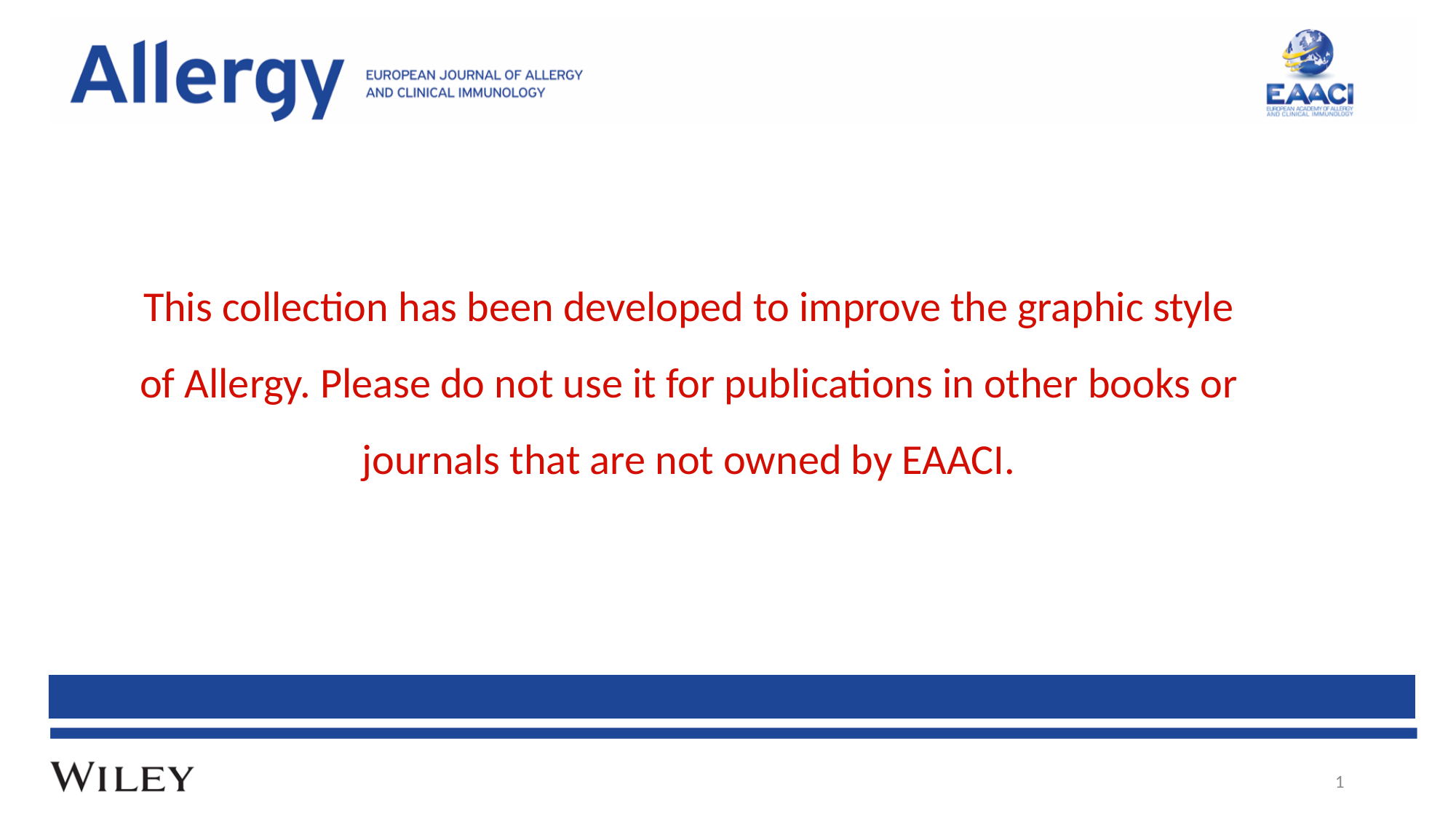

This collection has been developed to improve the graphic style
of Allergy. Please do not use it for publications in other books or journals that are not owned by EAACI.

1